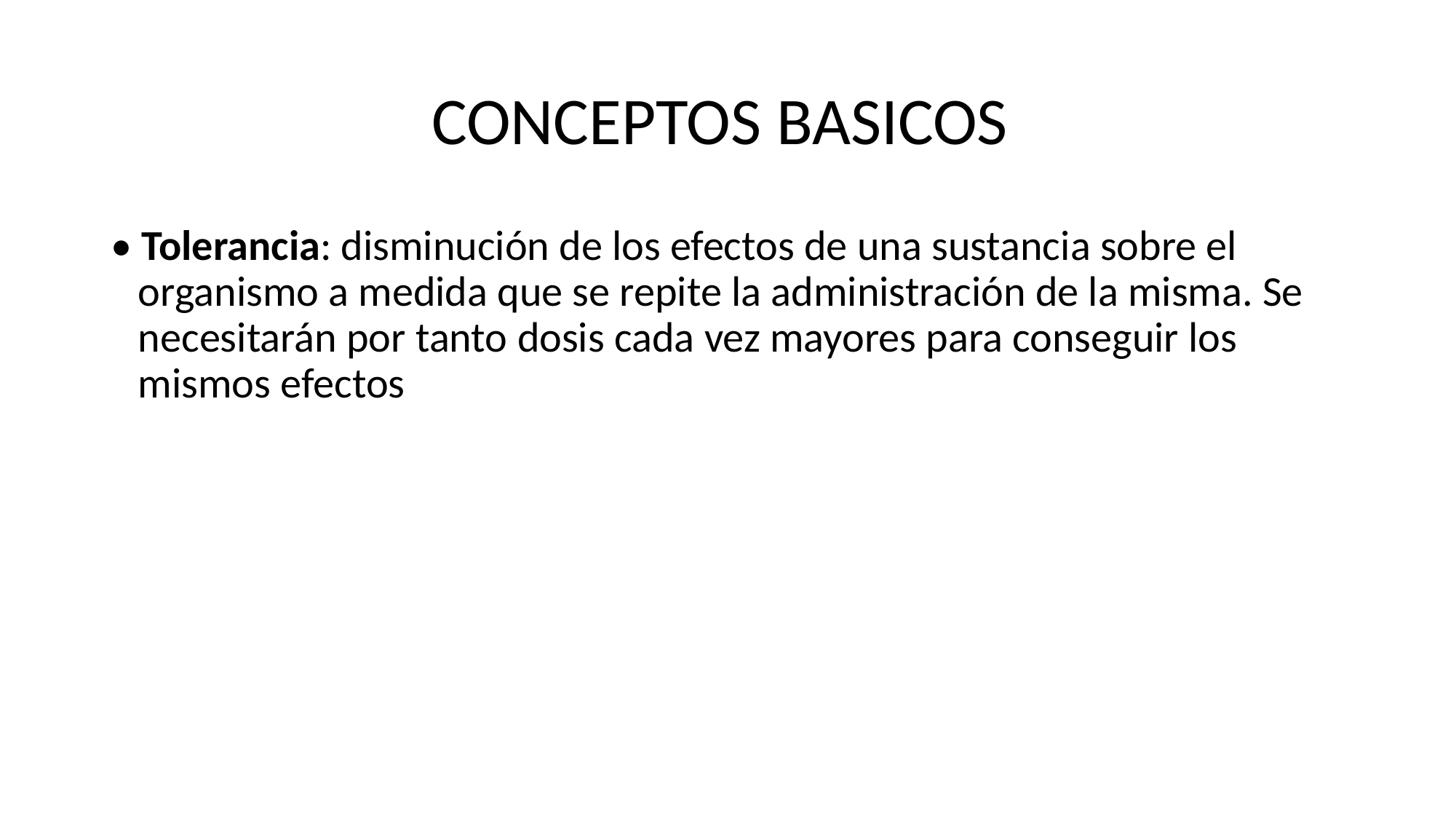

# CONCEPTOS BASICOS
• Tolerancia: disminución de los efectos de una sustancia sobre el organismo a medida que se repite la administración de la misma. Se necesitarán por tanto dosis cada vez mayores para conseguir los mismos efectos